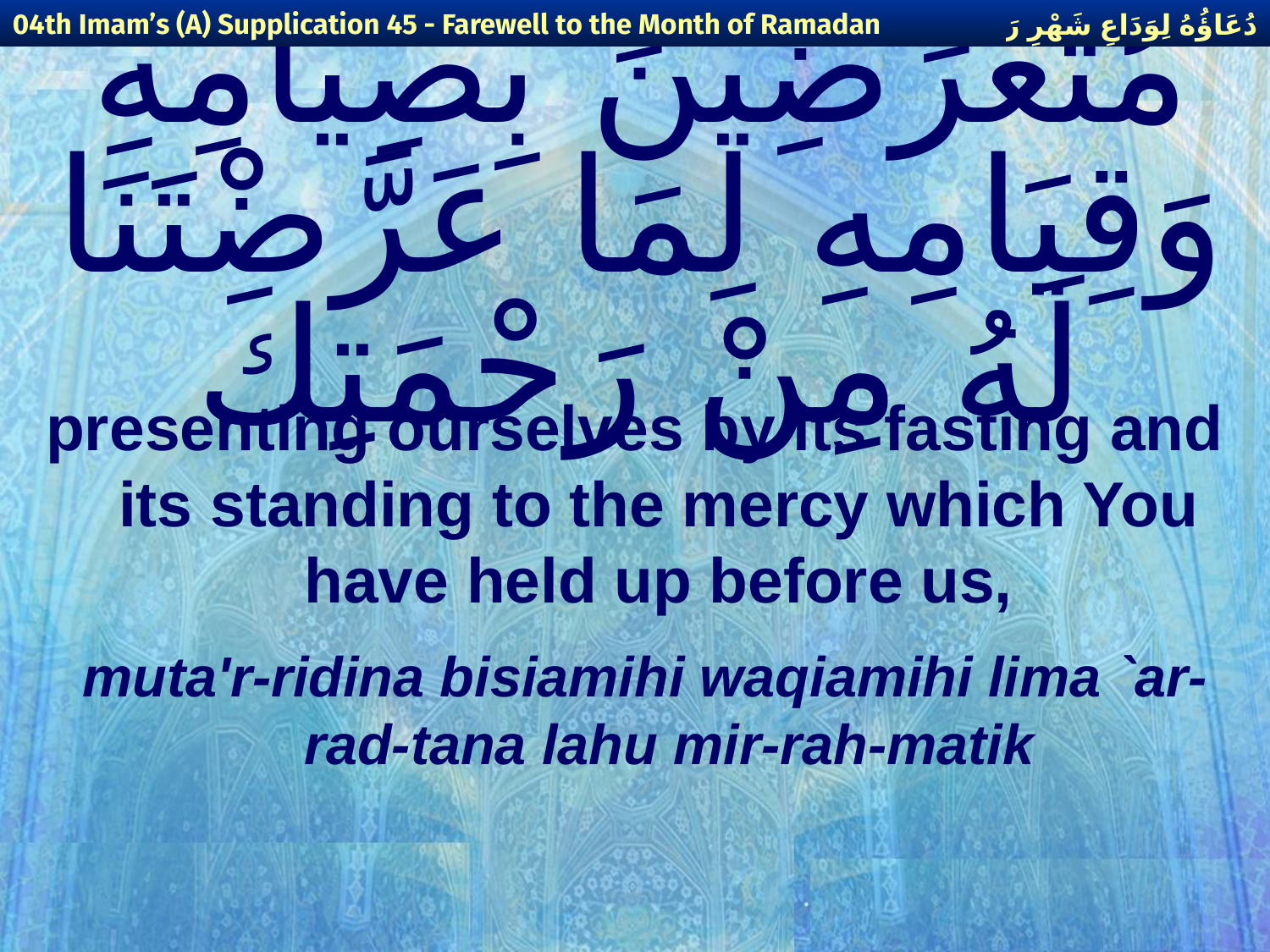

دُعَاؤُهُ لِوَدَاعِ شَهْرِ رَمَضَانَ
04th Imam’s (A) Supplication 45 - Farewell to the Month of Ramadan
# مُتَعَرِّضِينَ بِصِيَامِهِ وَقِيَامِهِ لِمَا عَرَّضْتَنَا لَهُ مِنْ رَحْمَتِكَ
presenting ourselves by its fasting and its standing to the mercy which You have held up before us,
muta'r-ridina bisiamihi waqiamihi lima `ar-rad-tana lahu mir-rah-matik